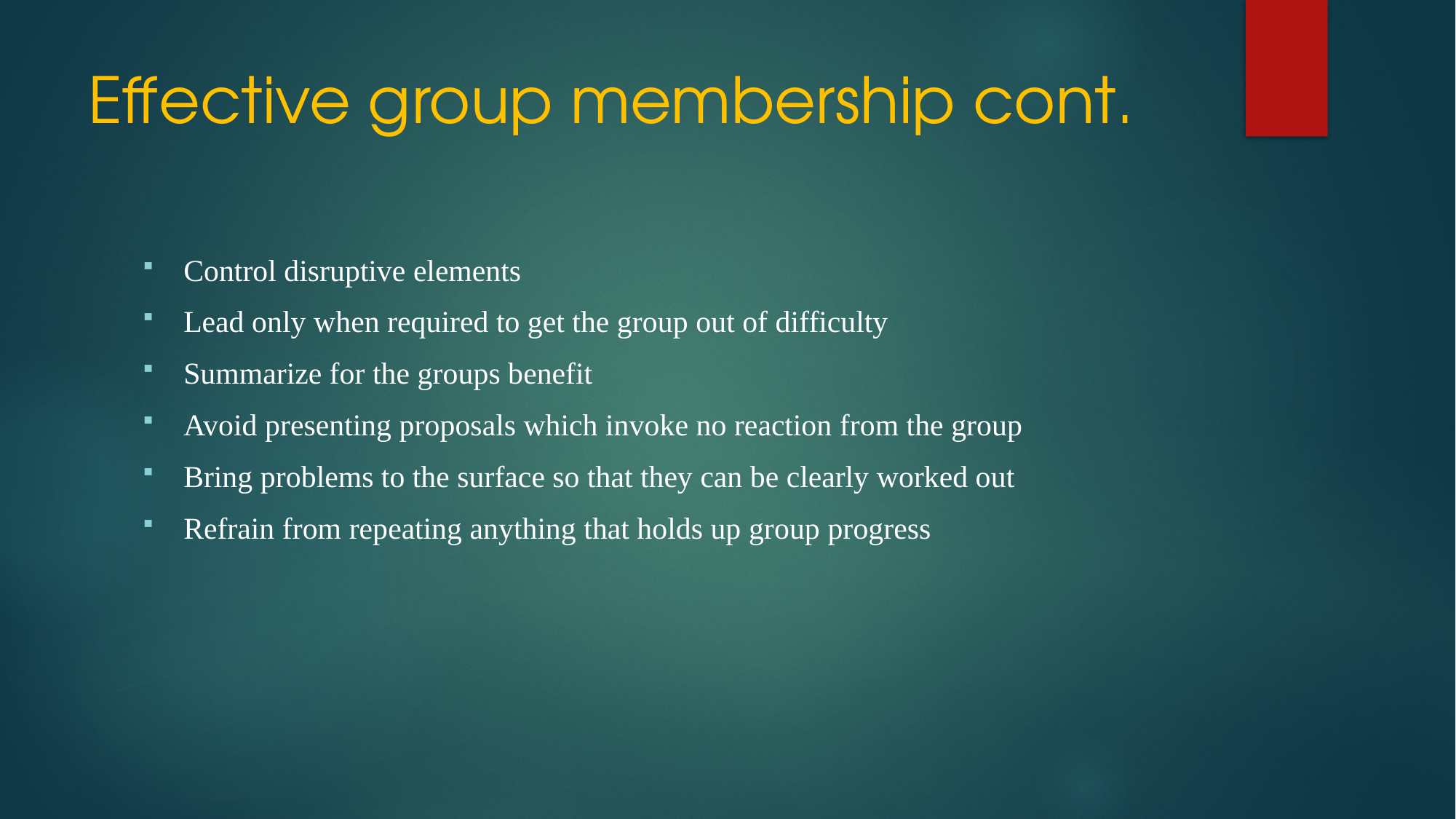

# Effective group membership cont.
Control disruptive elements
Lead only when required to get the group out of difficulty
Summarize for the groups benefit
Avoid presenting proposals which invoke no reaction from the group
Bring problems to the surface so that they can be clearly worked out
Refrain from repeating anything that holds up group progress